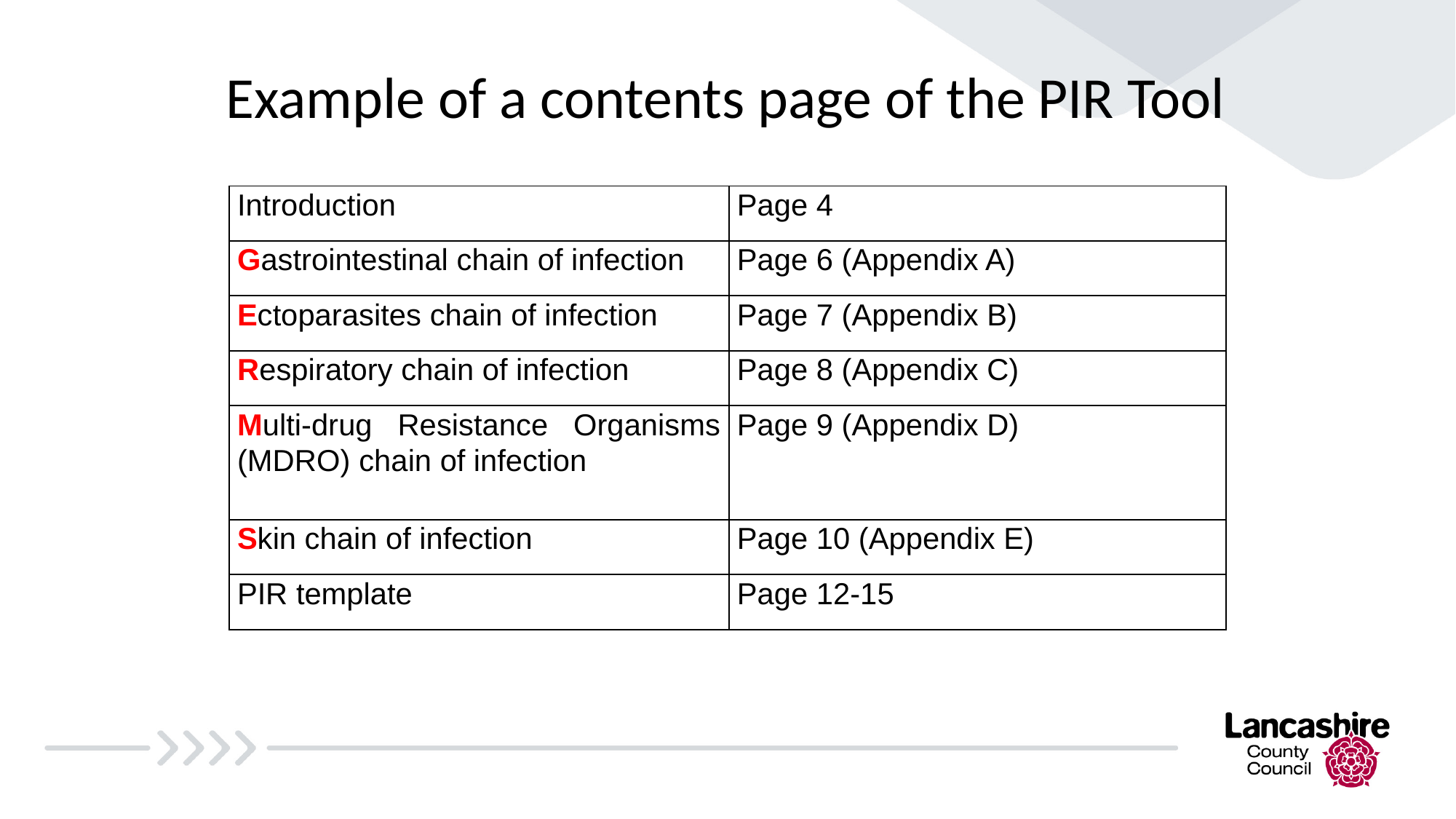

# Example of a contents page of the PIR Tool
| Introduction | Page 4 |
| --- | --- |
| Gastrointestinal chain of infection | Page 6 (Appendix A) |
| Ectoparasites chain of infection | Page 7 (Appendix B) |
| Respiratory chain of infection | Page 8 (Appendix C) |
| Multi-drug Resistance Organisms (MDRO) chain of infection | Page 9 (Appendix D) |
| Skin chain of infection | Page 10 (Appendix E) |
| PIR template | Page 12-15 |